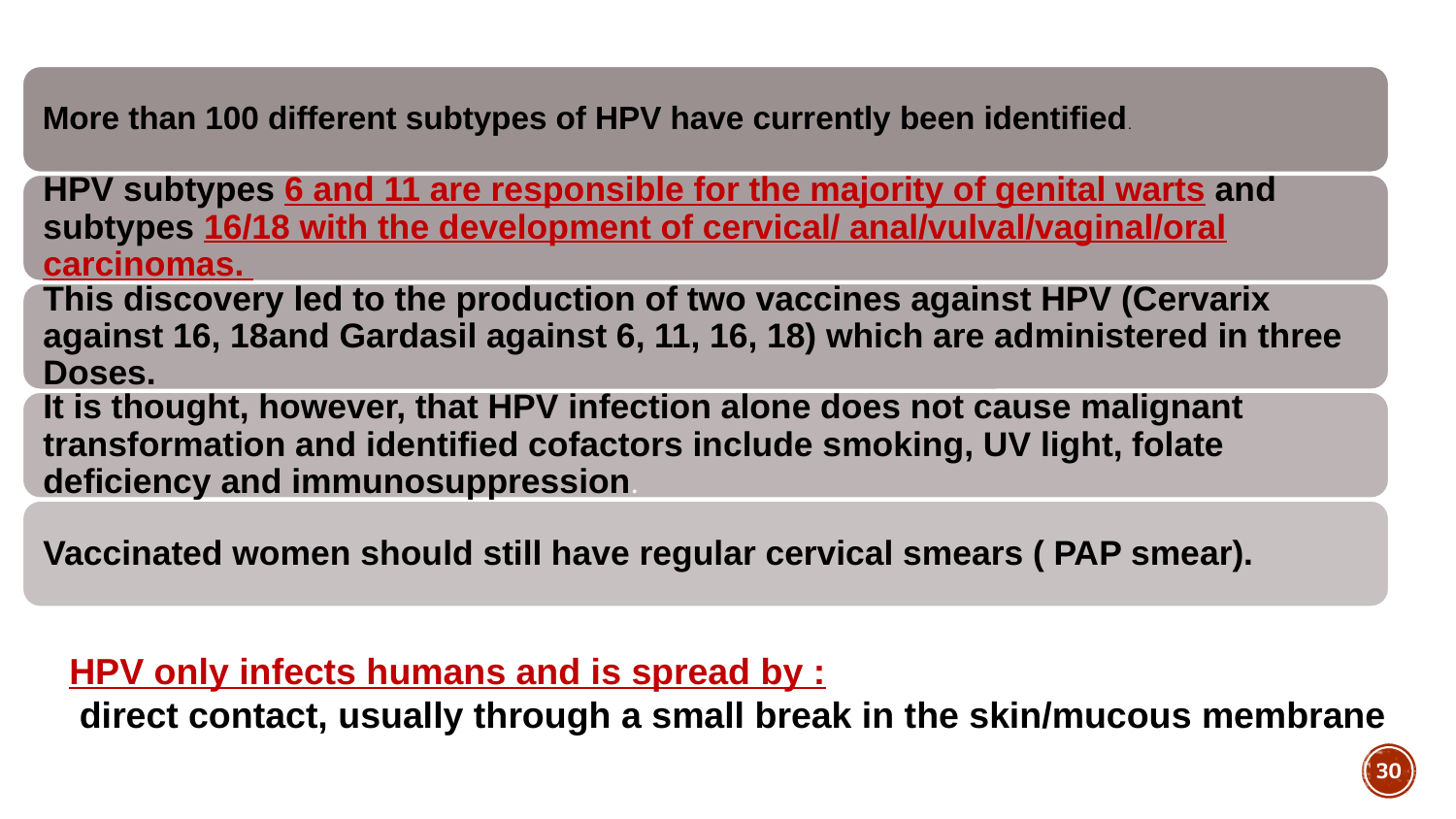

More than 100 different subtypes of HPV have currently been identified.
HPV subtypes 6 and 11 are responsible for the majority of genital warts and subtypes 16/18 with the development of cervical/ anal/vulval/vaginal/oral carcinomas.
This discovery led to the production of two vaccines against HPV (Cervarix against 16, 18and Gardasil against 6, 11, 16, 18) which are administered in three Doses.
It is thought, however, that HPV infection alone does not cause malignant transformation and identified cofactors include smoking, UV light, folate deficiency and immunosuppression.
Vaccinated women should still have regular cervical smears ( PAP smear).
HPV only infects humans and is spread by :
 direct contact, usually through a small break in the skin/mucous membrane
30